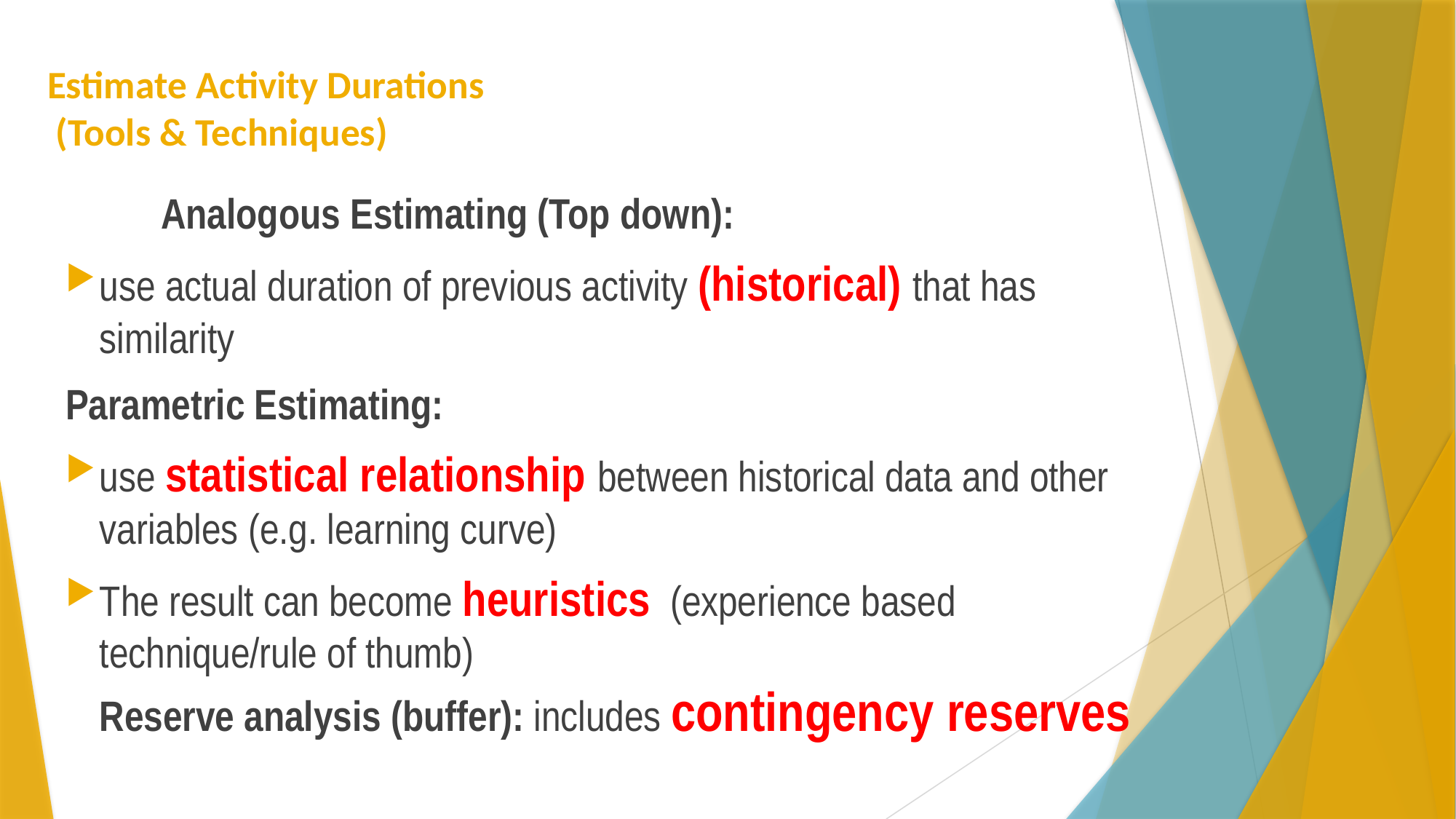

# Estimate Activity Durations (Tools & Techniques)
		Analogous Estimating (Top down):
use actual duration of previous activity (historical) that has similarity
Parametric Estimating:
use statistical relationship between historical data and other variables (e.g. learning curve)
The result can become heuristics  (experience based technique/rule of thumb)
Reserve analysis (buffer): includes contingency reserves